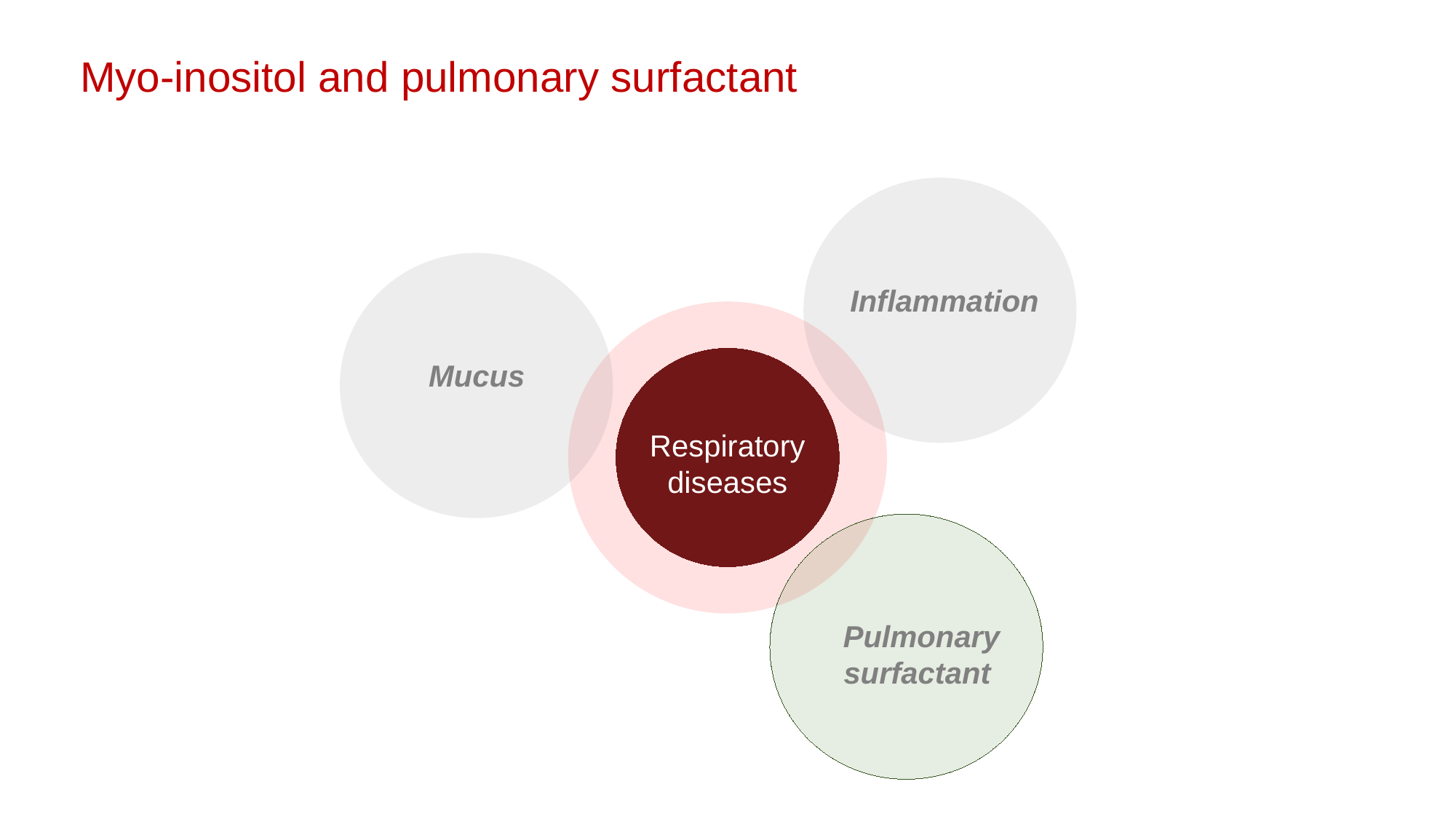

Myo-inositol and pulmonary surfactant

Inflammation

Mucus

Respiratory diseases

Pulmonary surfactant